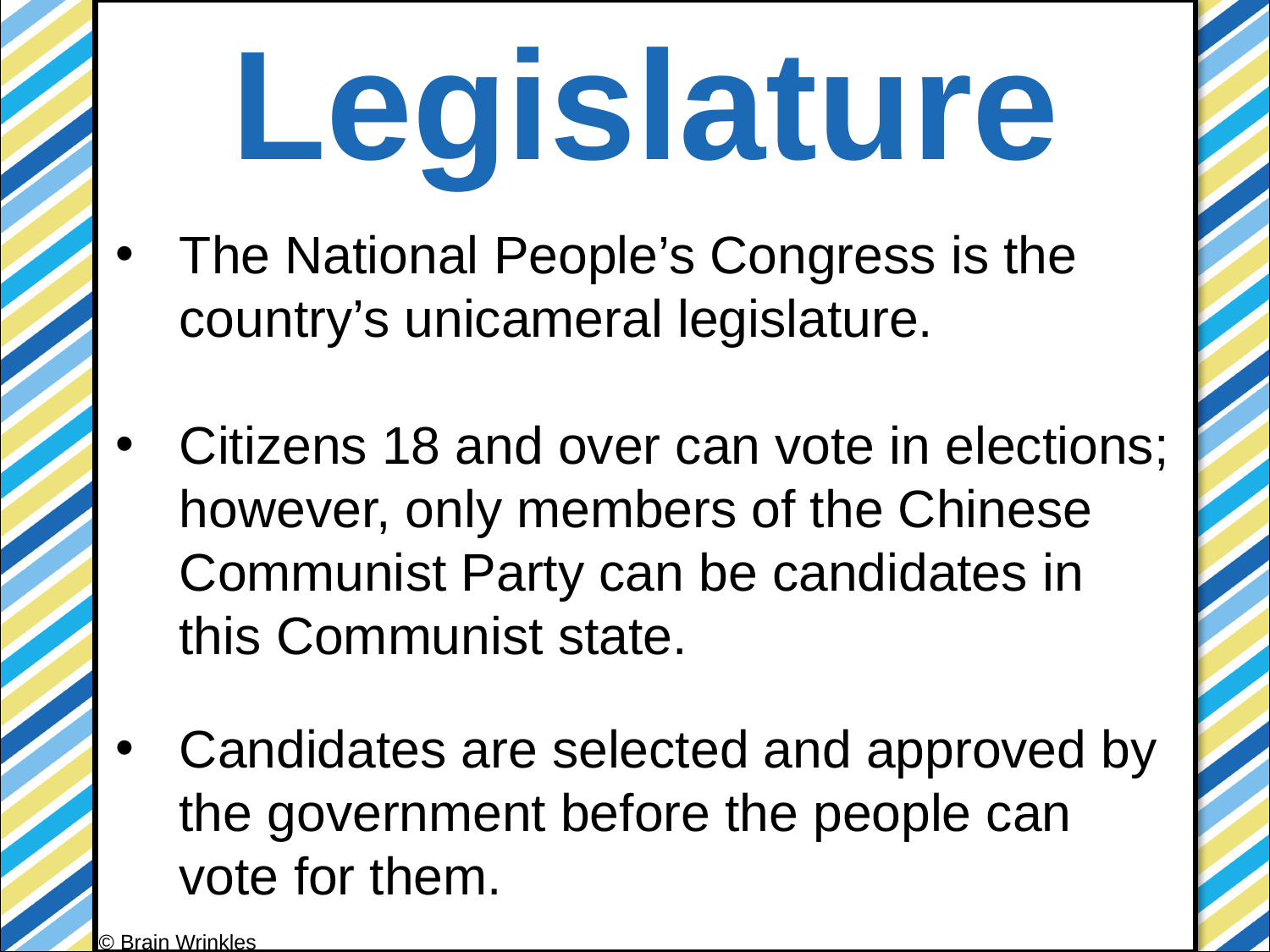

Legislature

#
The National People’s Congress is the country’s unicameral legislature.

Citizens 18 and over can vote in elections; however, only members of the Chinese Communist Party can be candidates in this Communist state.

Candidates are selected and approved by the government before the people can vote for them.

Members serve five-year terms.

© Brain Wrinkles